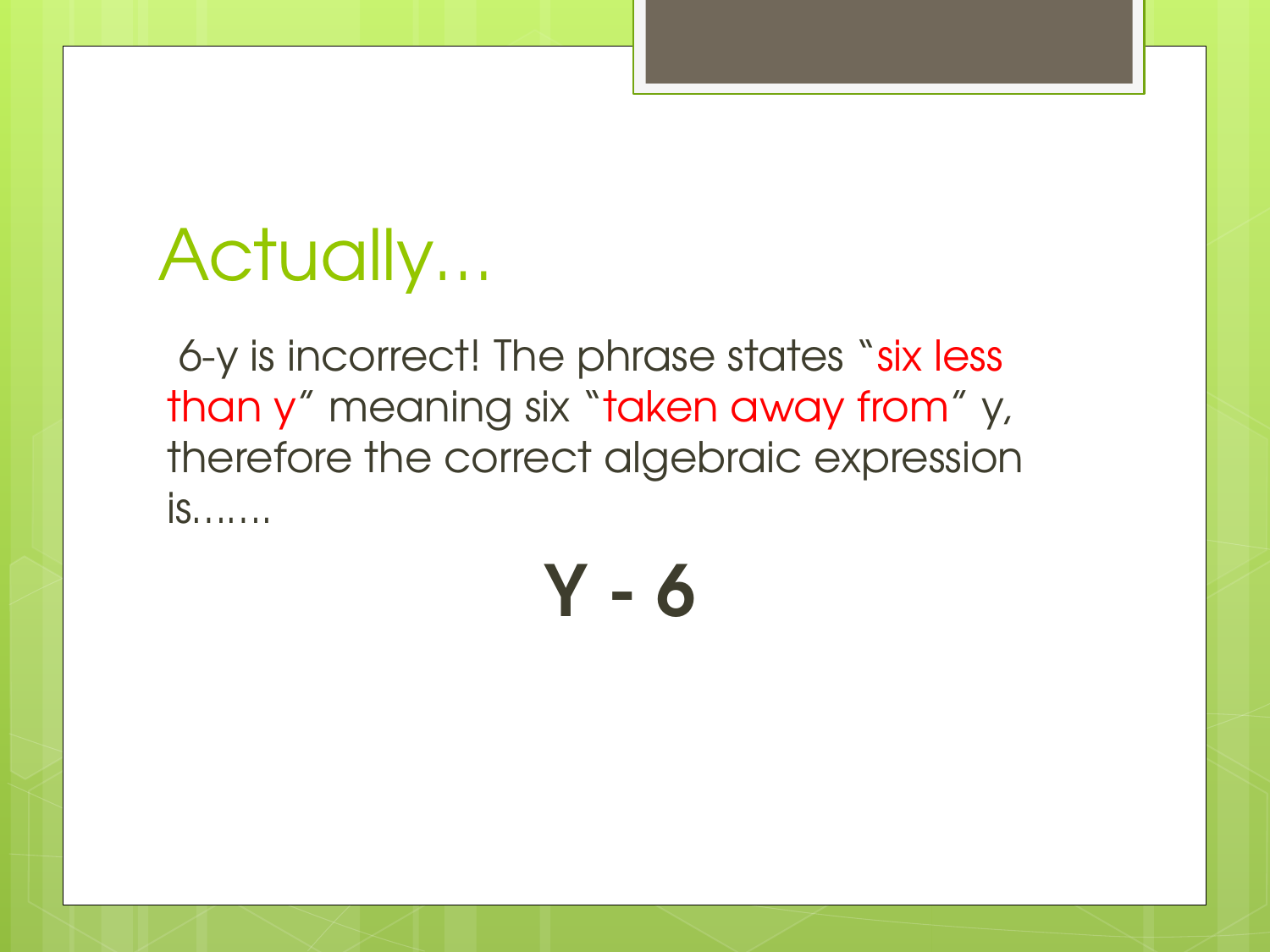

# Actually…
 6-y is incorrect! The phrase states “six less than y” meaning six “taken away from” y, therefore the correct algebraic expression is…….
Y - 6